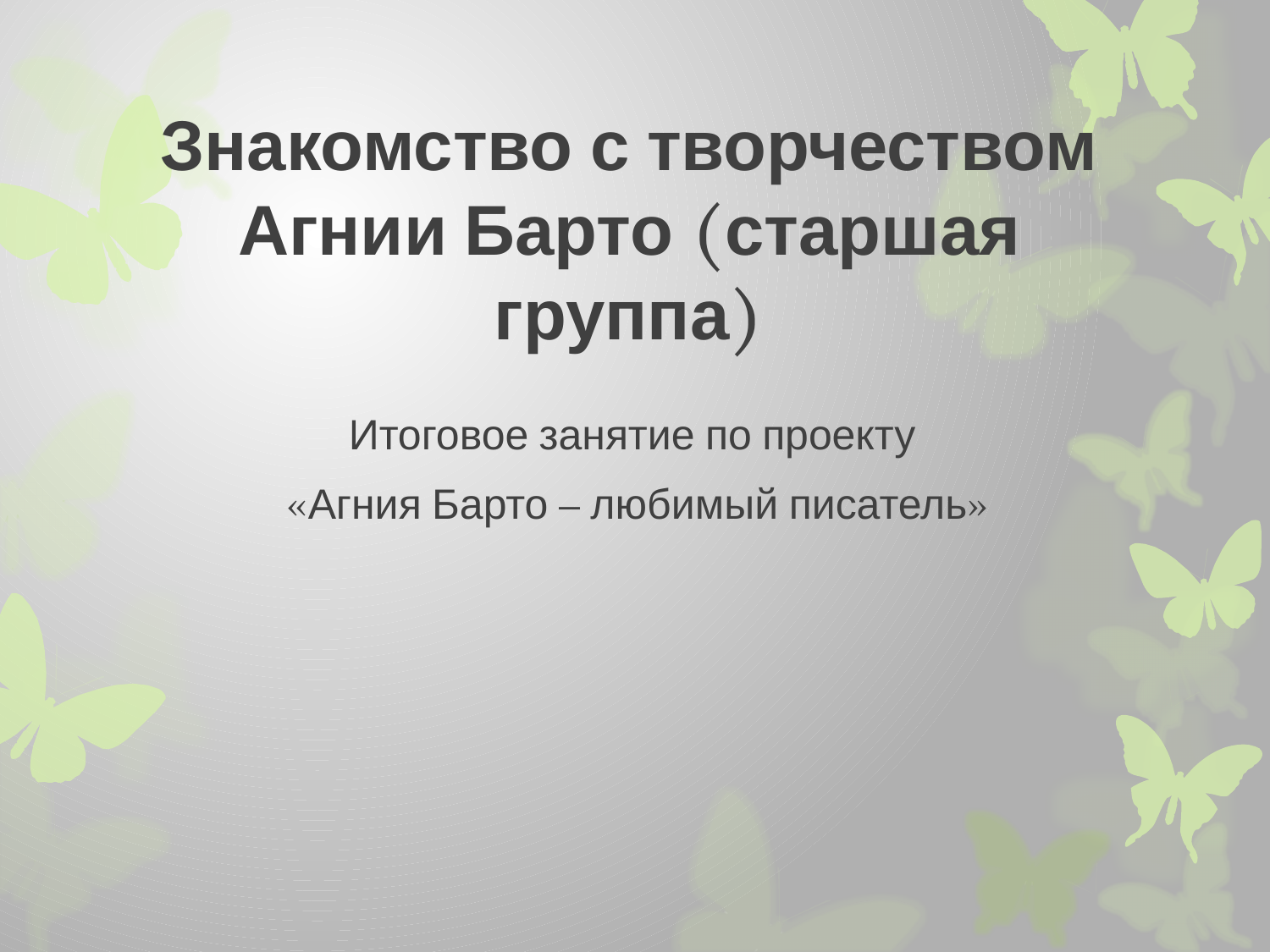

# Знакомство с творчеством Агнии Барто (старшая группа)
Итоговое занятие по проекту
«Агния Барто – любимый писатель»